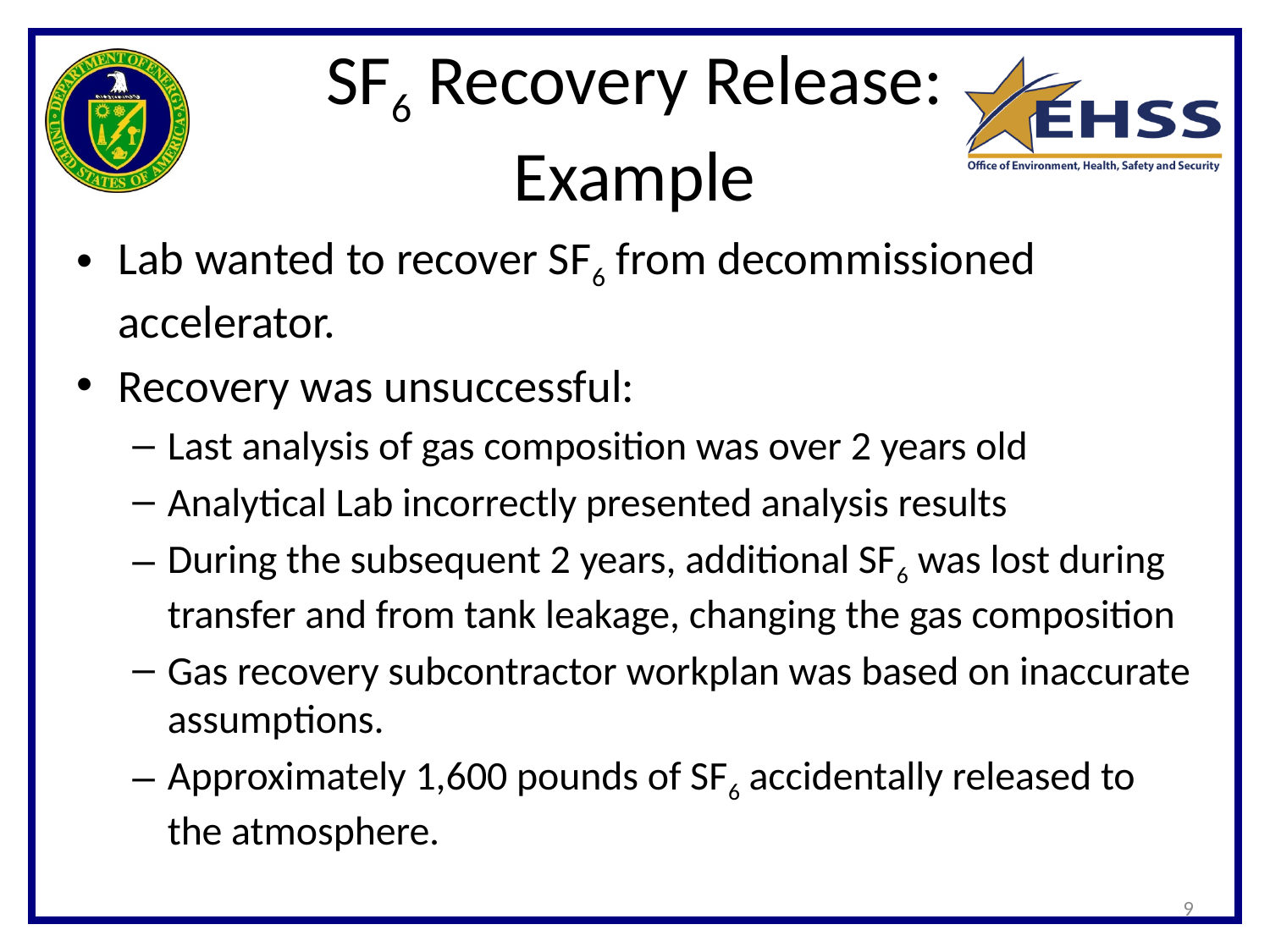

# SF6 Recovery Release: Example
Lab wanted to recover SF6 from decommissioned accelerator.
Recovery was unsuccessful:
Last analysis of gas composition was over 2 years old
Analytical Lab incorrectly presented analysis results
During the subsequent 2 years, additional SF6 was lost during transfer and from tank leakage, changing the gas composition
Gas recovery subcontractor workplan was based on inaccurate assumptions.
Approximately 1,600 pounds of SF6 accidentally released to the atmosphere.
9